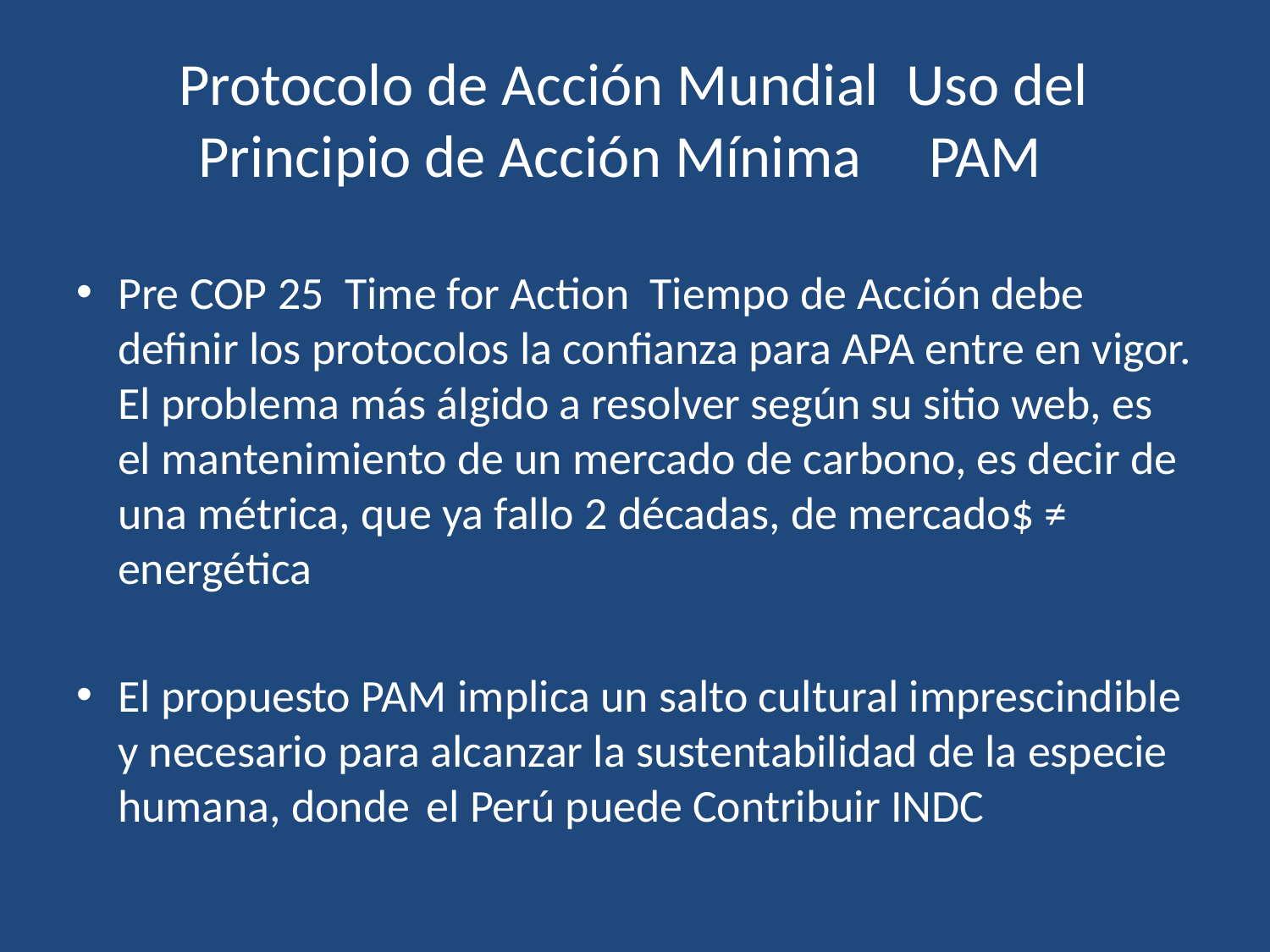

# Protocolo de Acción Mundial  Uso del Principio de Acción Mínima     PAM
Pre COP 25  Time for Action  Tiempo de Acción debe definir los protocolos la confianza para APA entre en vigor. El problema más álgido a resolver según su sitio web, es el mantenimiento de un mercado de carbono, es decir de una métrica, que ya fallo 2 décadas, de mercado$ ≠ energética

El propuesto PAM implica un salto cultural imprescindible  y necesario para alcanzar la sustentabilidad de la especie humana, donde 		el Perú puede Contribuir INDC